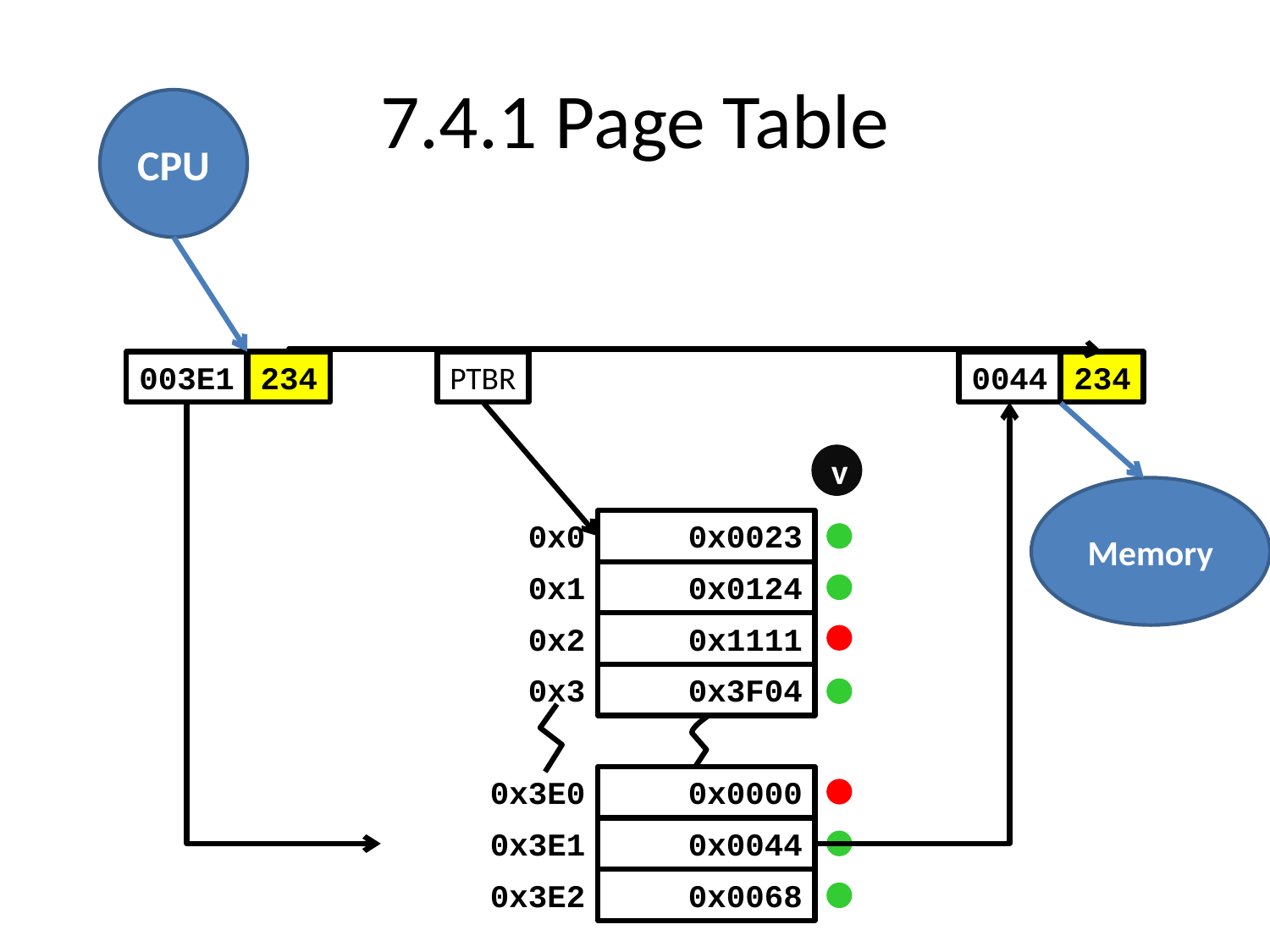

# 7.4.1 Page Table
CPU

0044
234
003E1
234
PTBR
v
Memory
0x0
0x0023

0x1
0x0124

0x2
0x1111

0x3
0x3F04

0x3E0
0x0000

0x3E1
0x0044

0x3E2
0x0068